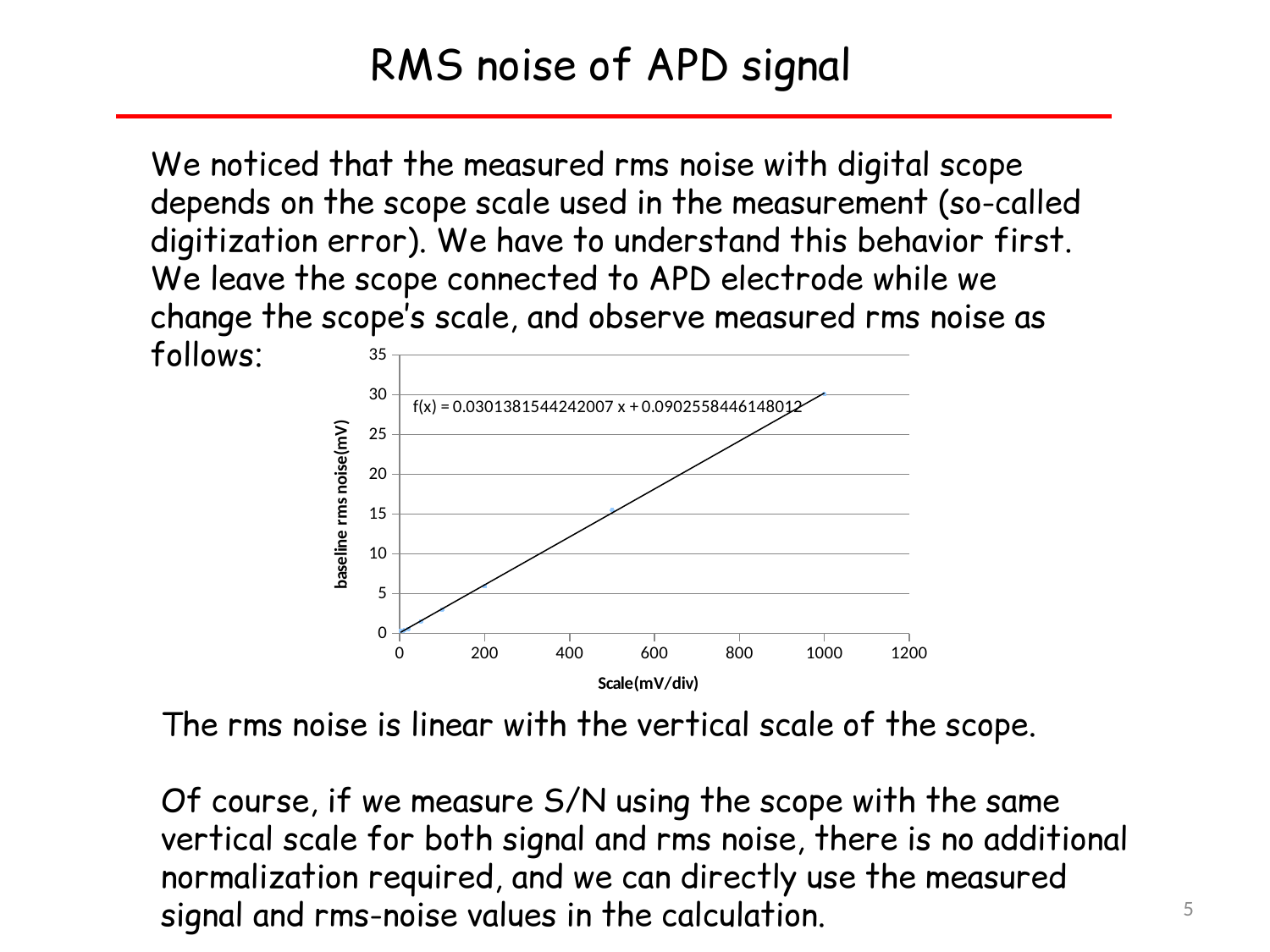

RMS noise of APD signal
We noticed that the measured rms noise with digital scope depends on the scope scale used in the measurement (so-called digitization error). We have to understand this behavior first. We leave the scope connected to APD electrode while we  change the scope’s scale, and observe measured rms noise as follows:

### Chart

| Category |  |
|---|---|
The rms noise is linear with the vertical scale of the scope.

Of course, if we measure S/N using the scope with the same vertical scale for both signal and rms noise, there is no additional normalization required, and we can directly use the measured signal and rms-noise values in the calculation.
5